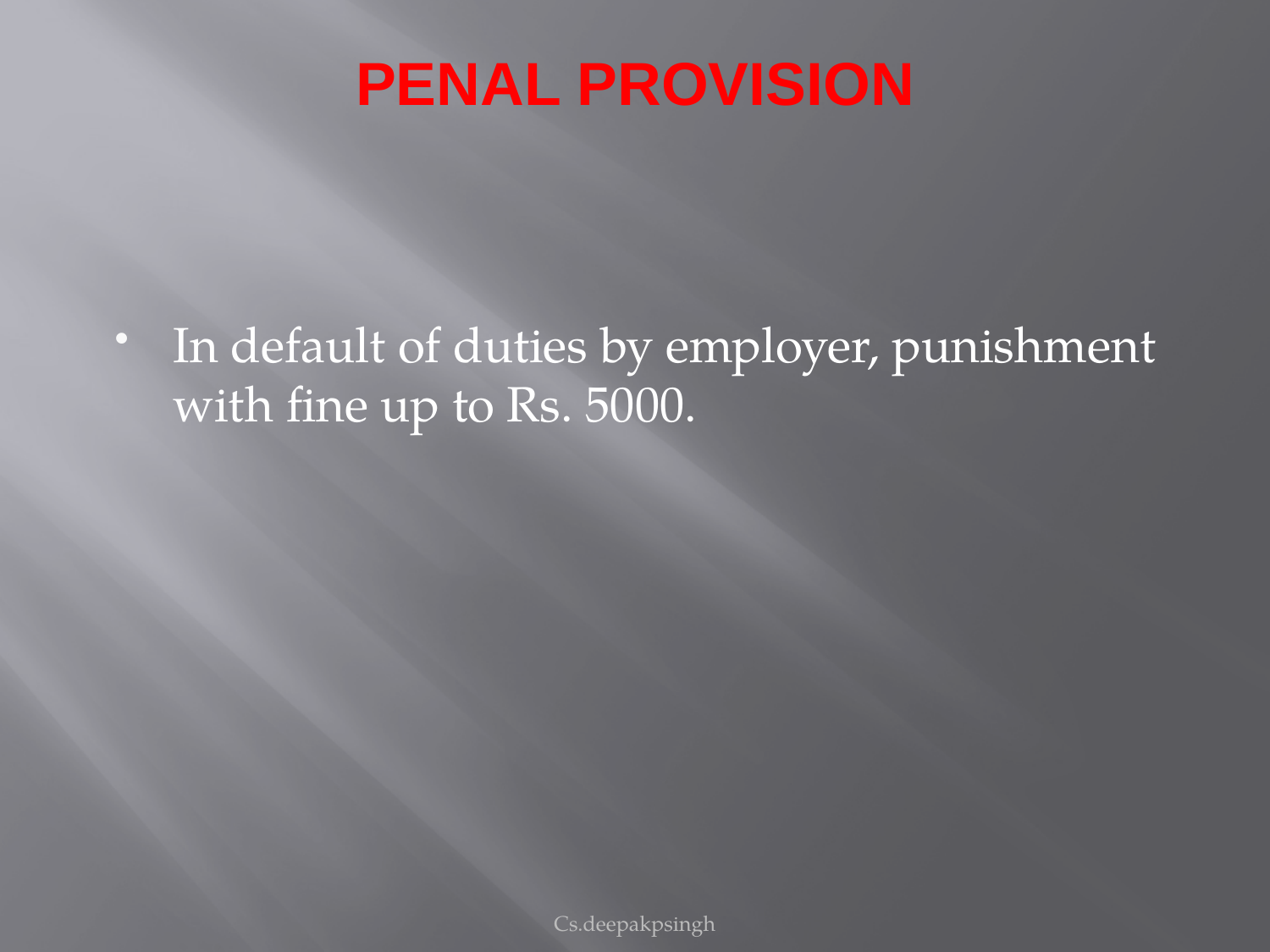

# PENAL PROVISION
In default of duties by employer, punishment with fine up to Rs. 5000.

Cs.deepakpsingh